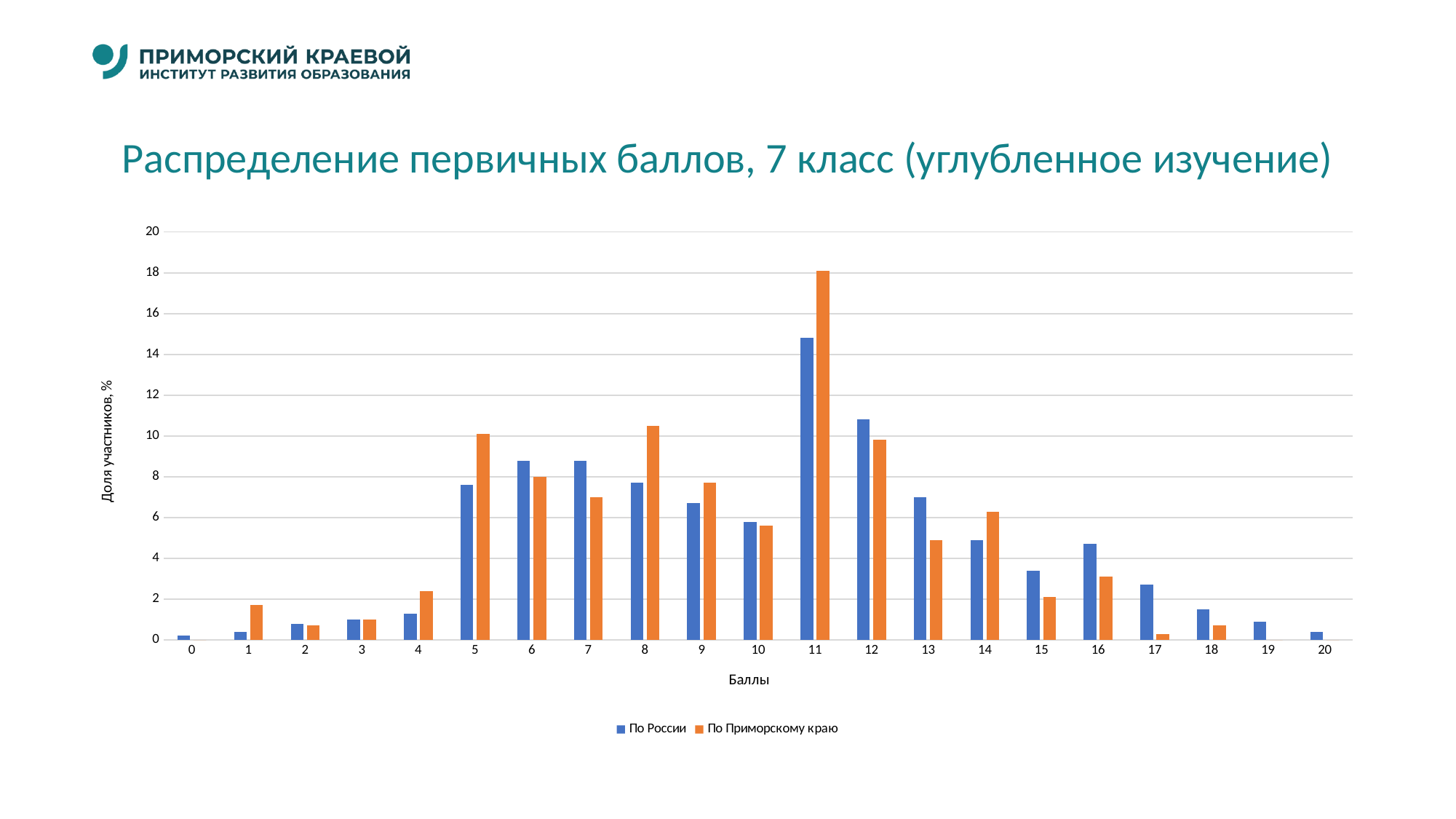

# Распределение первичных баллов, 7 класс (углубленное изучение)

### Chart

| Category | По России | По Приморскому краю |
|---|---|---|
| 0 | 0.2 | 0.0 |
| 1 | 0.4 | 1.7 |
| 2 | 0.8 | 0.7 |
| 3 | 1.0 | 1.0 |
| 4 | 1.3 | 2.4 |
| 5 | 7.6 | 10.1 |
| 6 | 8.8 | 8.0 |
| 7 | 8.8 | 7.0 |
| 8 | 7.7 | 10.5 |
| 9 | 6.7 | 7.7 |
| 10 | 5.8 | 5.6 |
| 11 | 14.8 | 18.1 |
| 12 | 10.8 | 9.8 |
| 13 | 7.0 | 4.9 |
| 14 | 4.9 | 6.3 |
| 15 | 3.4 | 2.1 |
| 16 | 4.7 | 3.1 |
| 17 | 2.7 | 0.3 |
| 18 | 1.5 | 0.7 |
| 19 | 0.9 | 0.0 |
| 20 | 0.4 | 0.0 |